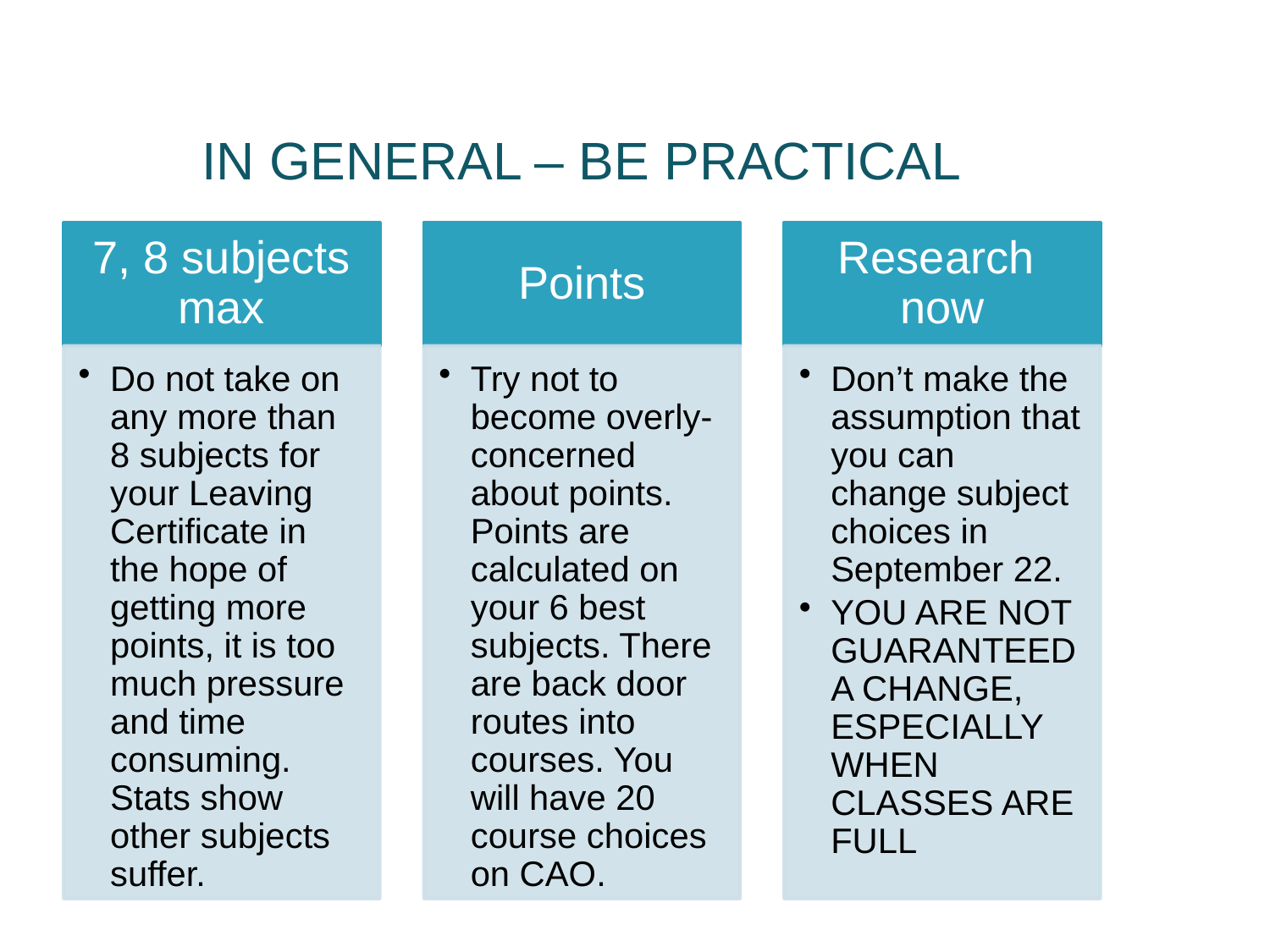

# IN GENERAL – BE PRACTICAL
7, 8 subjects max
Do not take on any more than 8 subjects for your Leaving Certificate in the hope of getting more points, it is too much pressure and time consuming. Stats show other subjects suffer.
Points
Try not to become overly-concerned about points. Points are calculated on your 6 best subjects. There are back door routes into courses. You will have 20 course choices on CAO.
Research  now
Don’t make the assumption that you can change subject choices in September 22.
YOU ARE NOT GUARANTEED A CHANGE, ESPECIALLY WHEN CLASSES ARE FULL